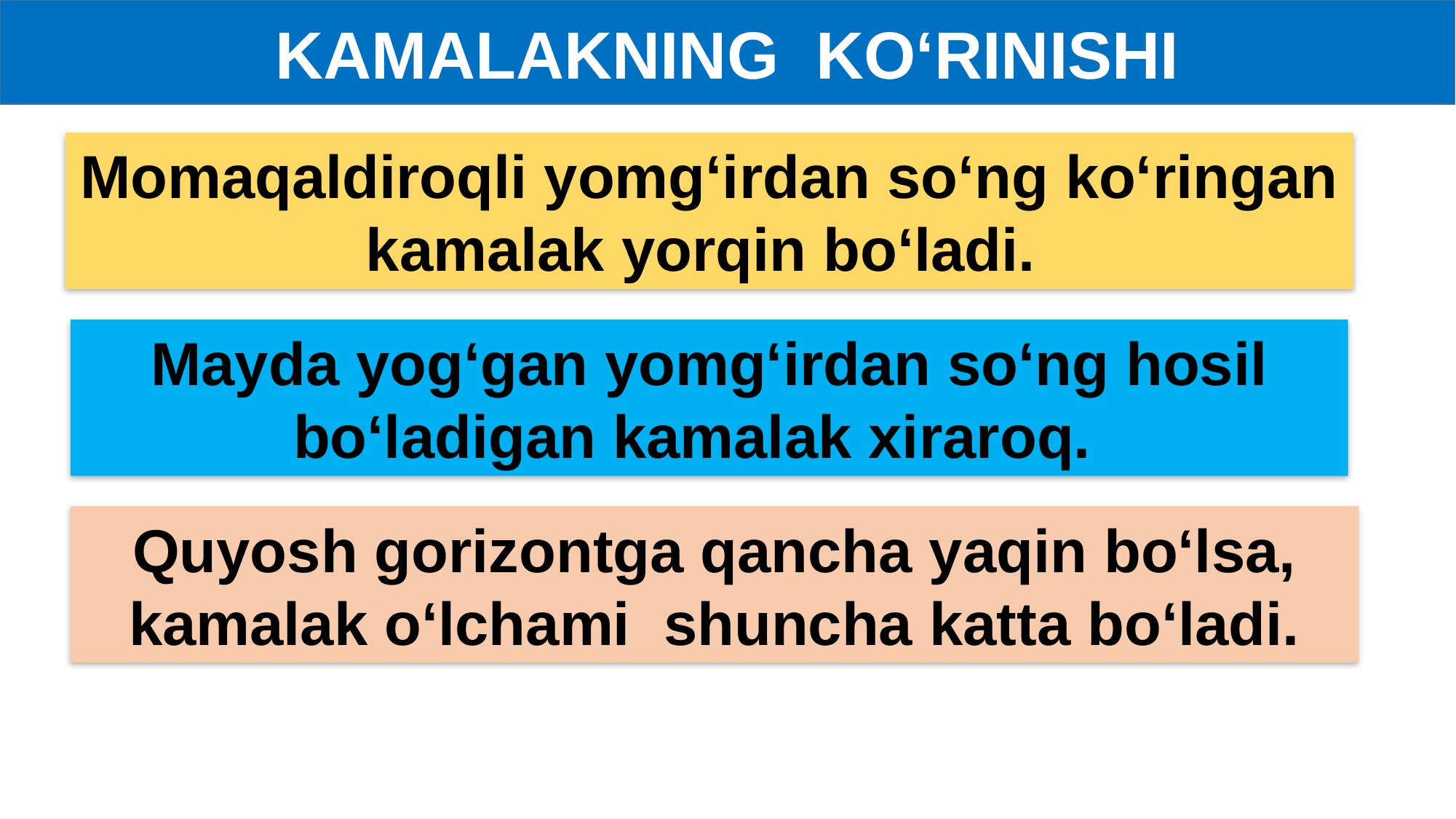

KAMALAKNING  KO‘RINISHI
Momaqaldiroqli yomg‘irdan so‘ng ko‘ringan kamalak yorqin bo‘ladi.
Mayda yog‘gan yomg‘irdan so‘ng hosil bo‘ladigan kamalak xiraroq.
Quyosh gorizontga qancha yaqin bo‘lsa, kamalak o‘lchami  shuncha katta bo‘ladi.